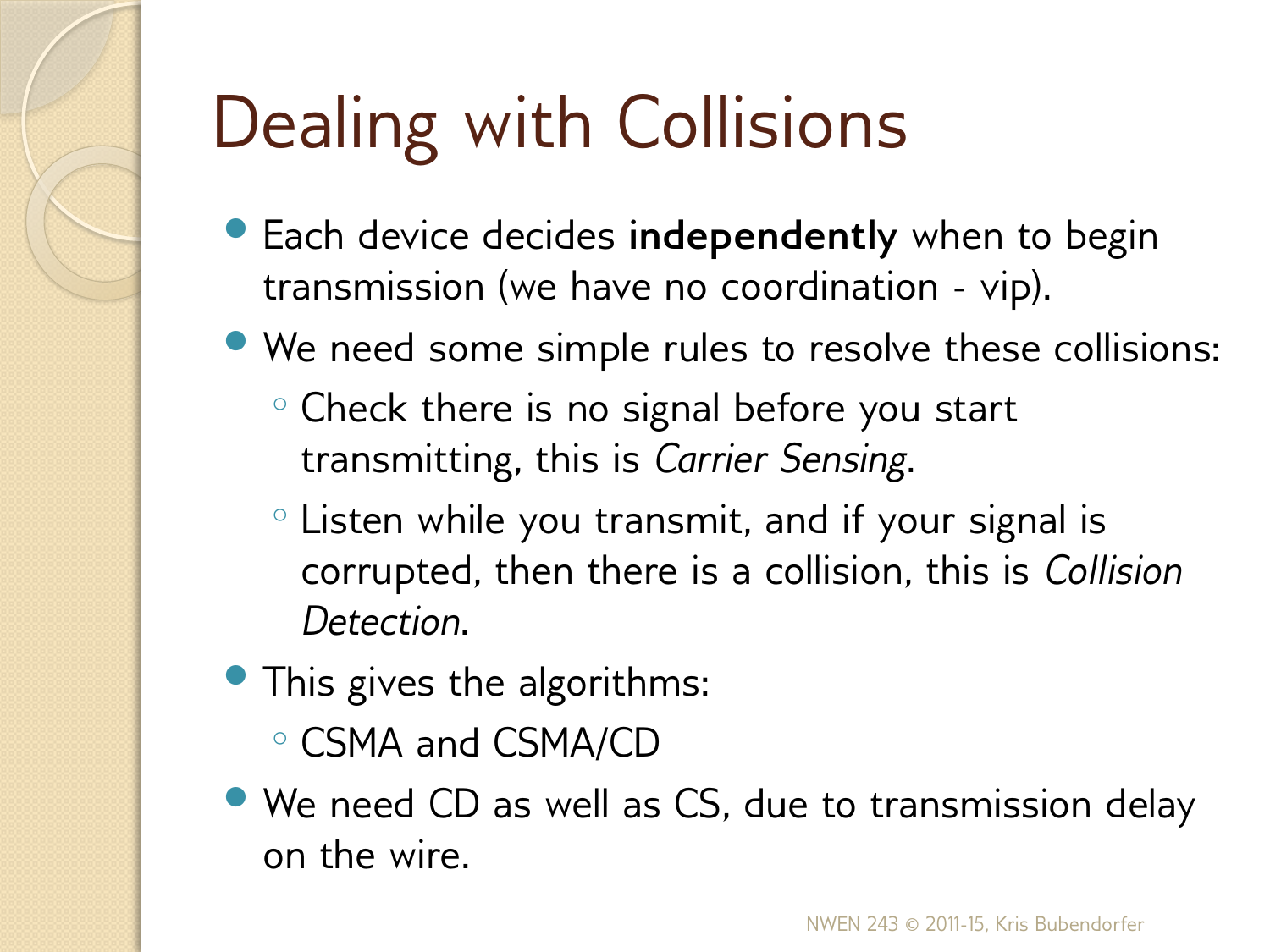

# Dealing with Collisions
Each device decides independently when to begin transmission (we have no coordination - vip).
We need some simple rules to resolve these collisions:
Check there is no signal before you start transmitting, this is Carrier Sensing.
Listen while you transmit, and if your signal is corrupted, then there is a collision, this is Collision Detection.
This gives the algorithms:
CSMA and CSMA/CD
We need CD as well as CS, due to transmission delay on the wire.
NWEN 243 © 2011-15, Kris Bubendorfer